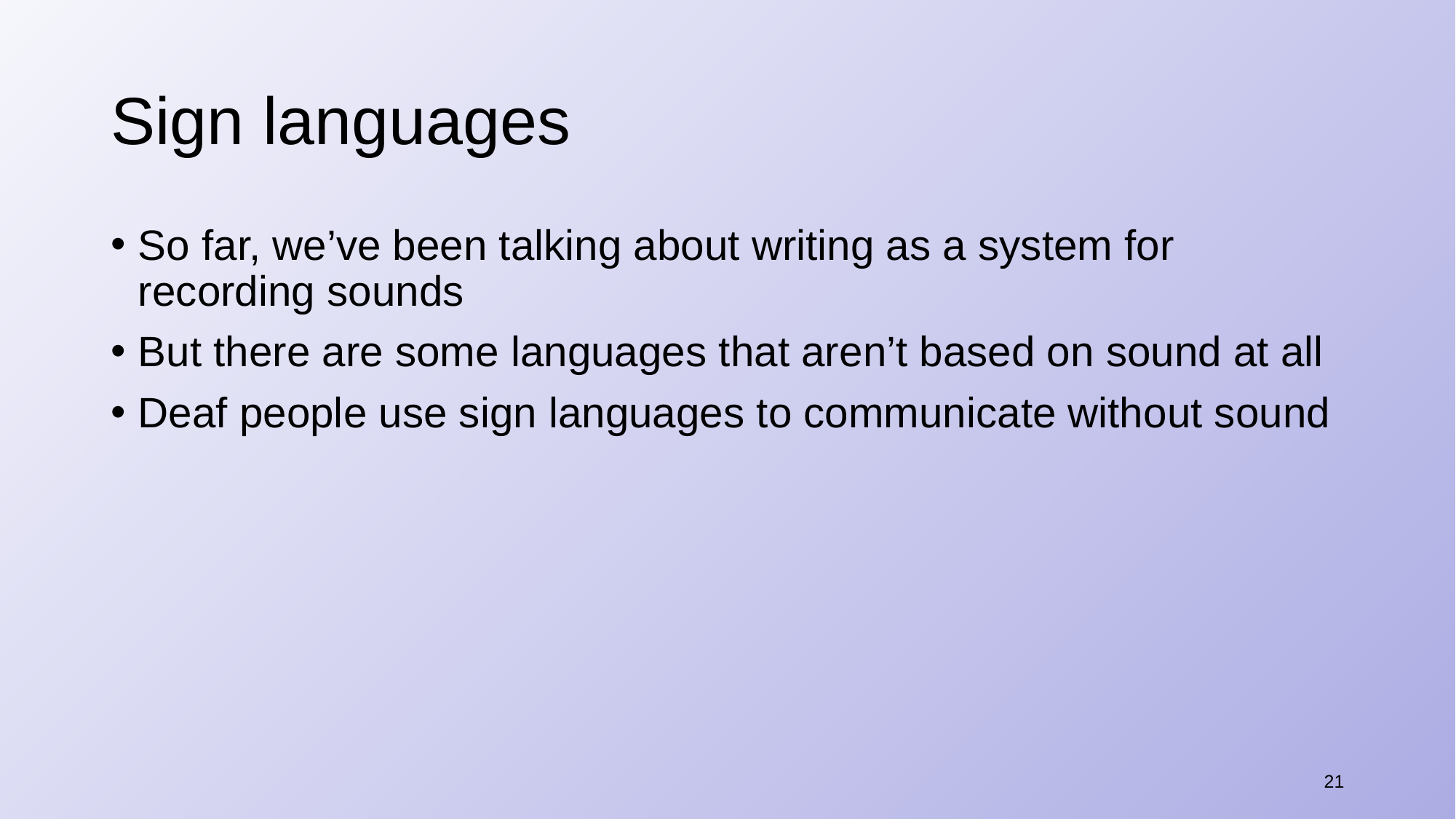

# Sign languages
So far, we’ve been talking about writing as a system for recording sounds
But there are some languages that aren’t based on sound at all
Deaf people use sign languages to communicate without sound
21